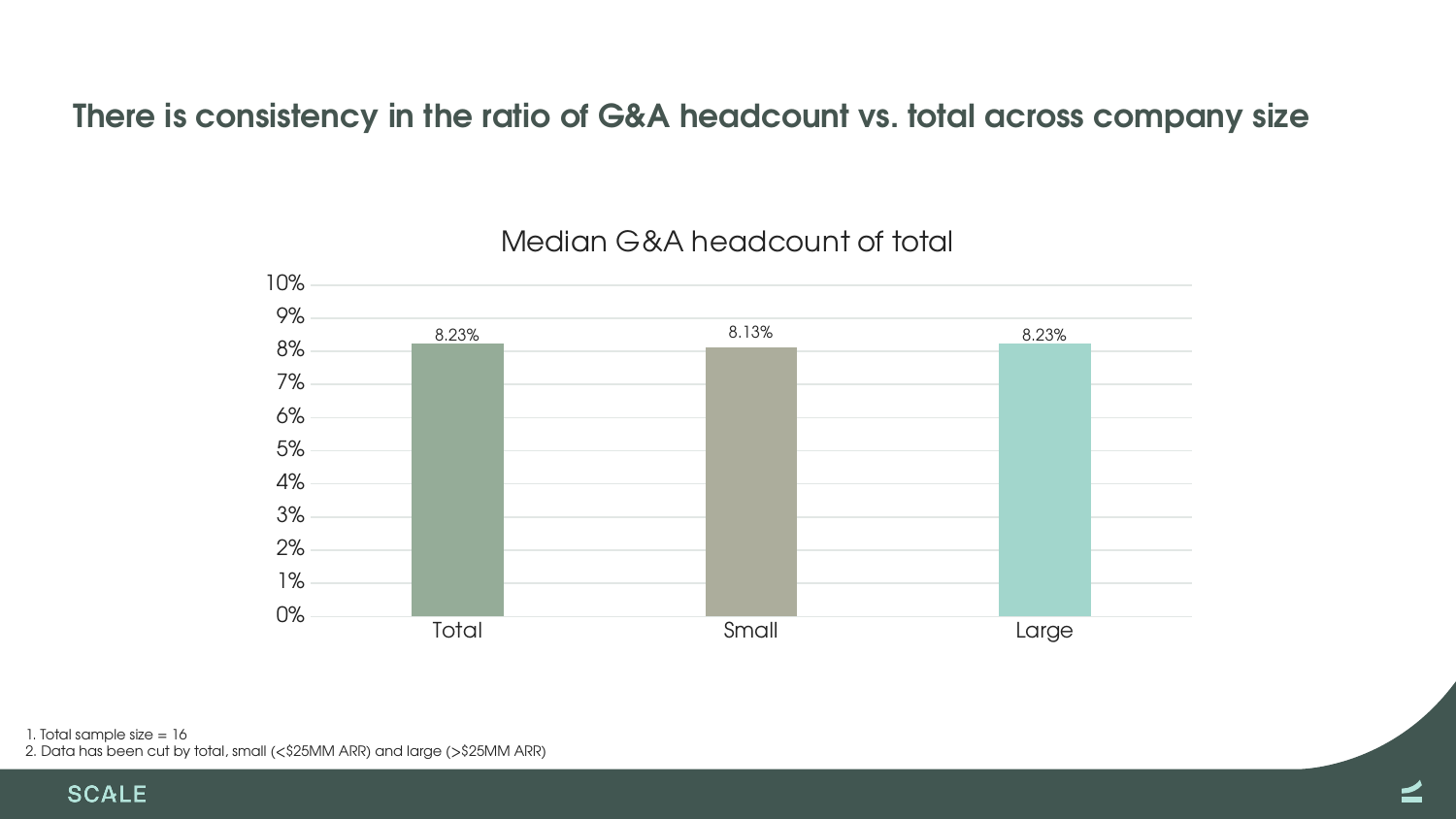

# There is consistency in the ratio of G&A headcount vs. total across company size

### Chart: Median G&A headcount of total

| Category | Series 1 |
|---|---|
| Total | 0.08227127901684114 |
| Small | 0.08126410835214447 |
| Large | 0.0823247453565009 |
1. Total sample size = 16
2. Data has been cut by total, small (<$25MM ARR) and large (>$25MM ARR)